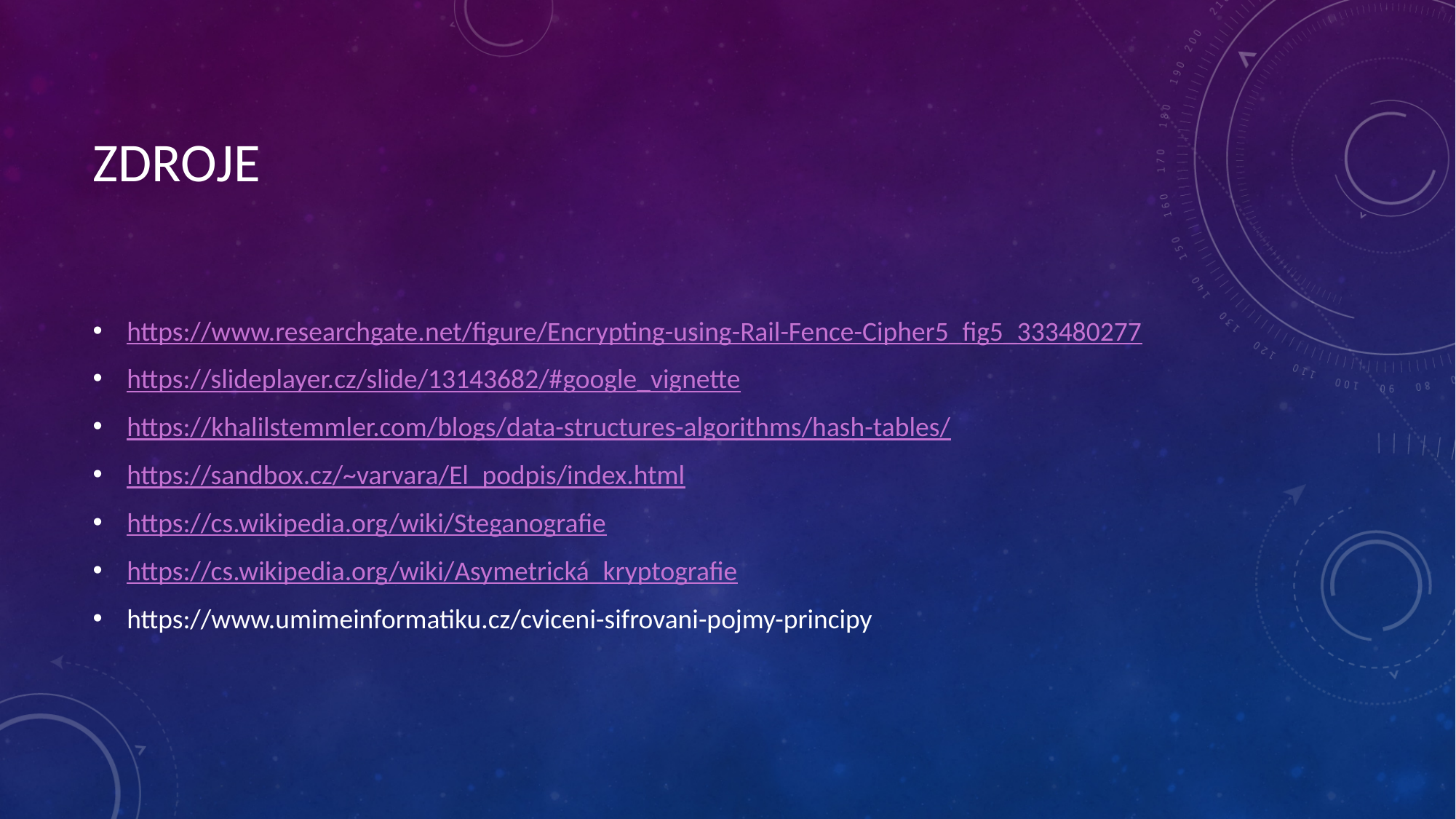

# Zdroje
https://www.researchgate.net/figure/Encrypting-using-Rail-Fence-Cipher5_fig5_333480277
https://slideplayer.cz/slide/13143682/#google_vignette
https://khalilstemmler.com/blogs/data-structures-algorithms/hash-tables/
https://sandbox.cz/~varvara/El_podpis/index.html
https://cs.wikipedia.org/wiki/Steganografie
https://cs.wikipedia.org/wiki/Asymetrická_kryptografie
https://www.umimeinformatiku.cz/cviceni-sifrovani-pojmy-principy